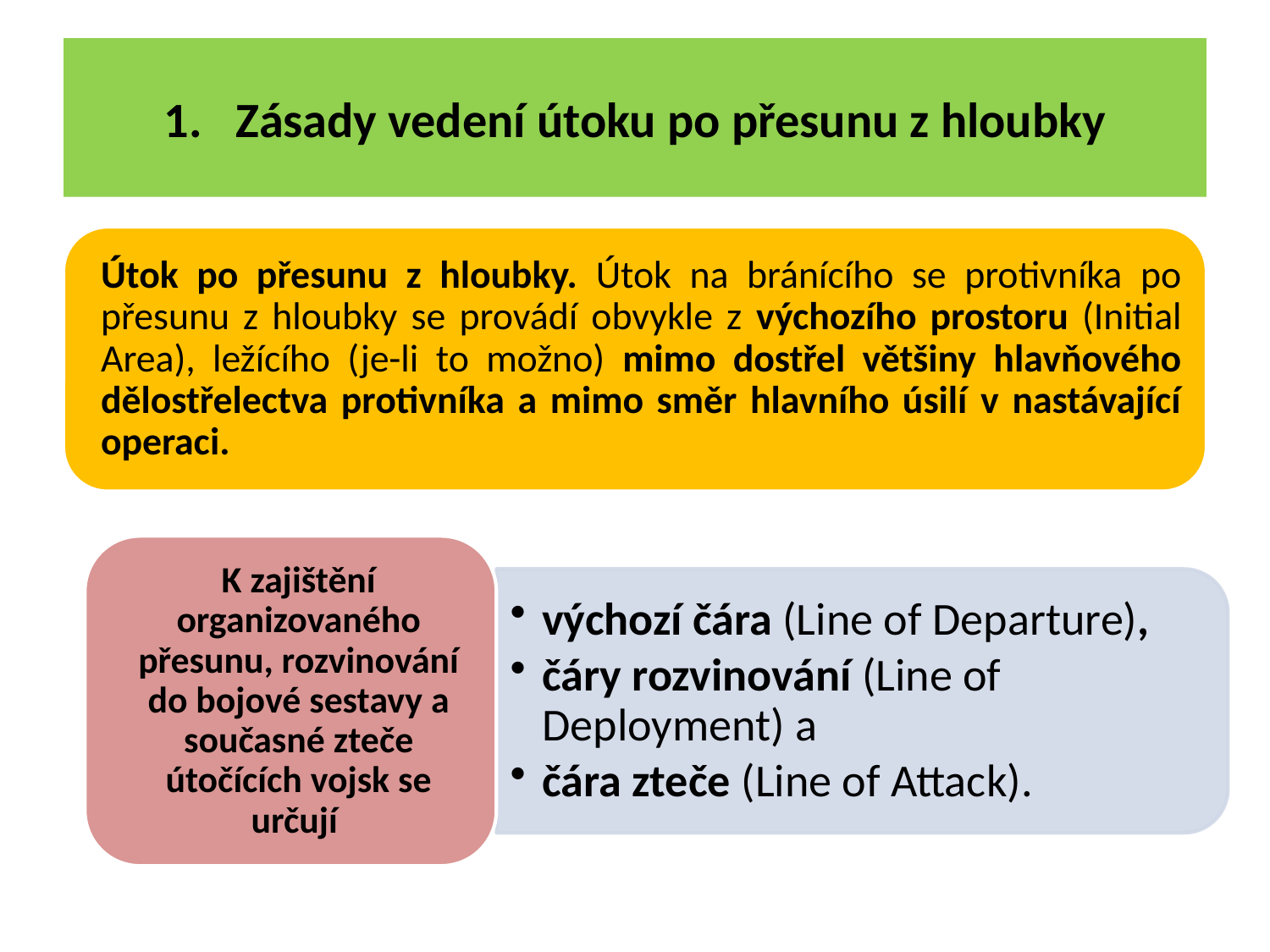

# Zásady vedení útoku po přesunu z hloubky
Útok po přesunu z hloubky. Útok na bránícího se protivníka po přesunu z hloubky se provádí obvykle z výchozího prostoru (Initial Area), ležícího (je-li to možno) mimo dostřel většiny hlavňového dělostřelectva protivníka a mimo směr hlavního úsilí v nastávající operaci.
výchozí čára (Line of Departure),
čáry rozvinování (Line of Deployment) a
čára zteče (Line of Attack).
K zajištění organizovaného přesunu, rozvinování do bojové sestavy a současné zteče útočících vojsk se určují